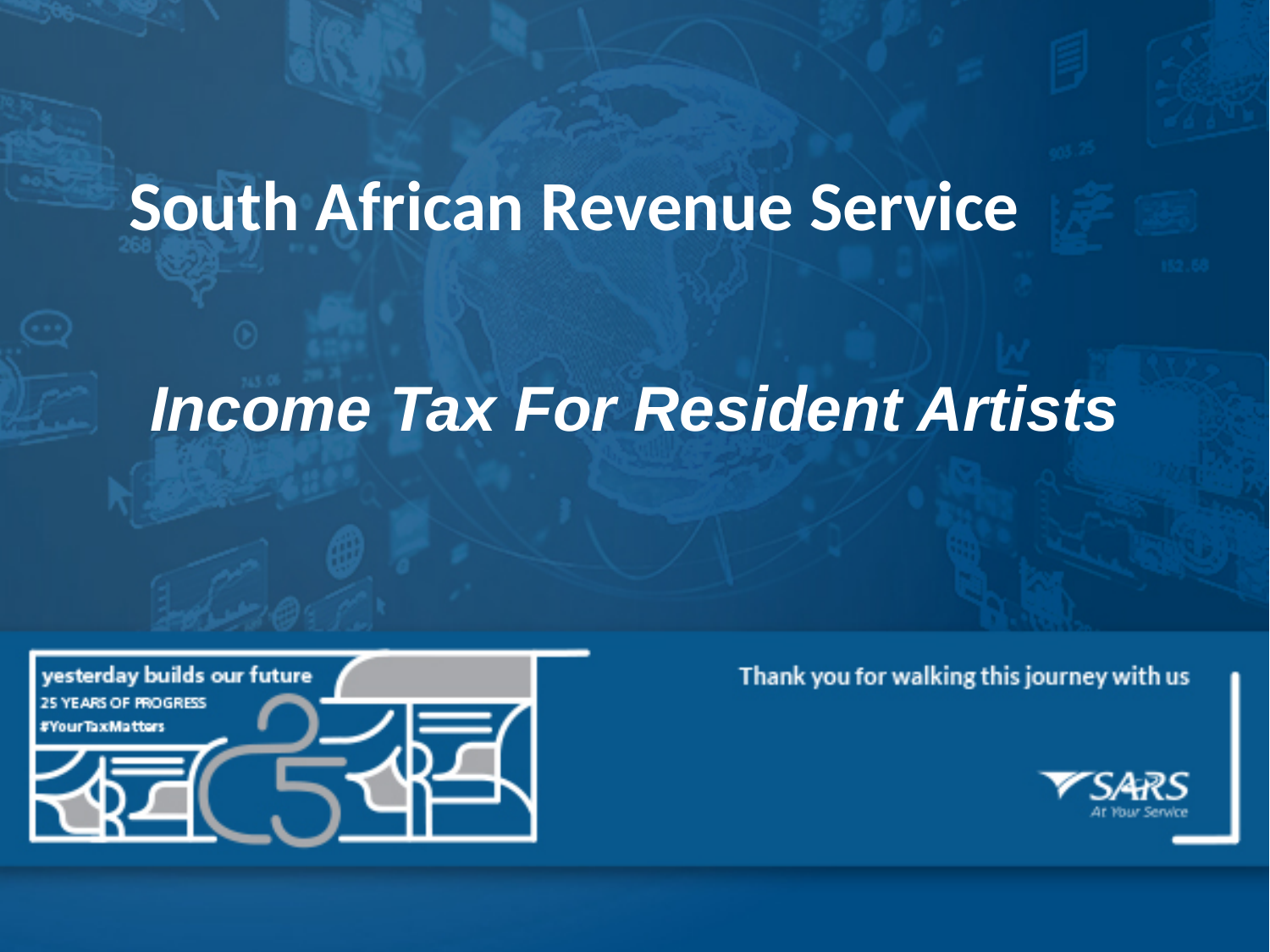

South African Revenue Service
Income Tax For Resident Artists